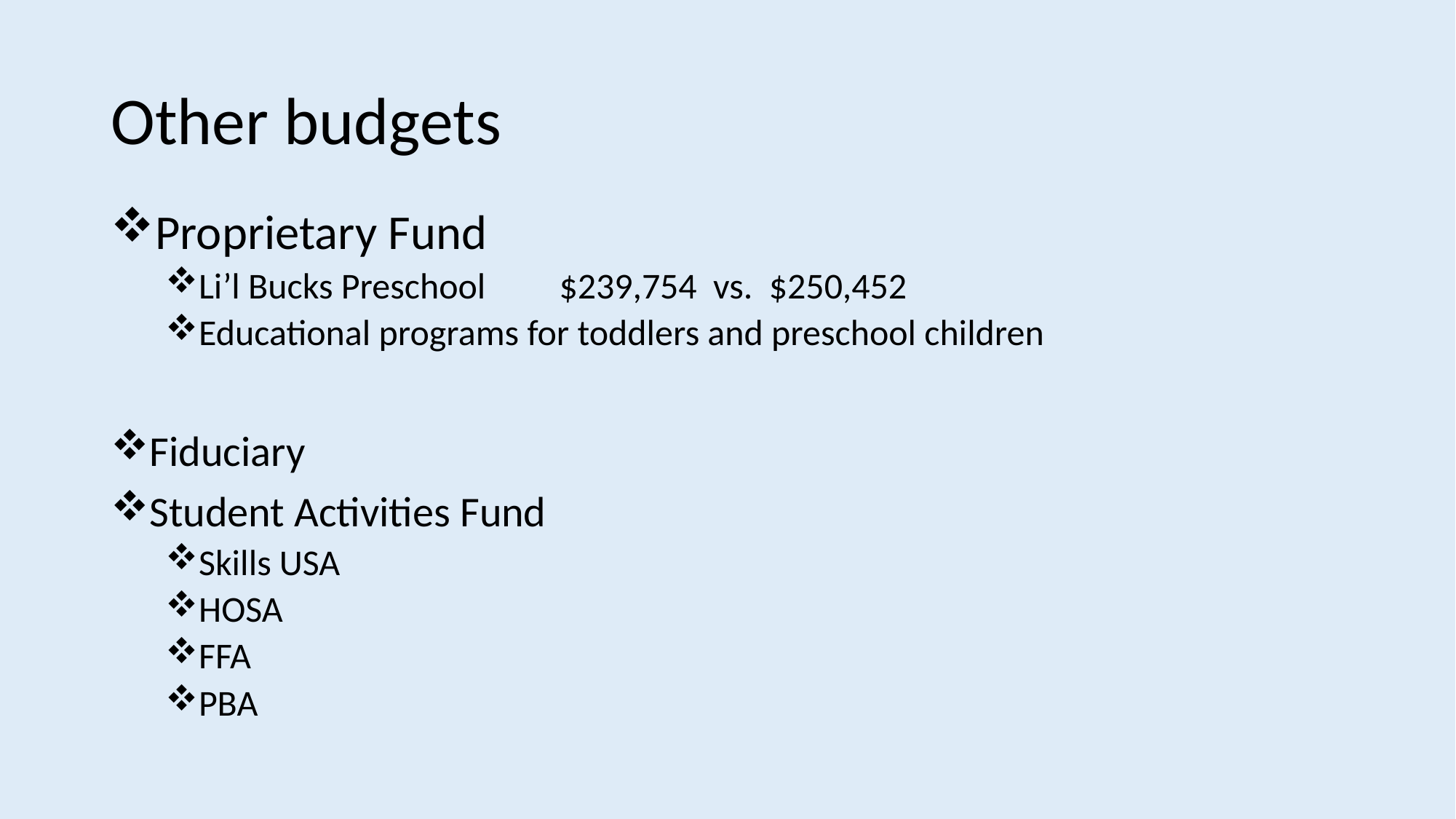

# Other budgets
Proprietary Fund
Li’l Bucks Preschool         $239,754  vs.  $250,452
Educational programs for toddlers and preschool children

Fiduciary
Student Activities Fund
Skills USA
HOSA
FFA
PBA